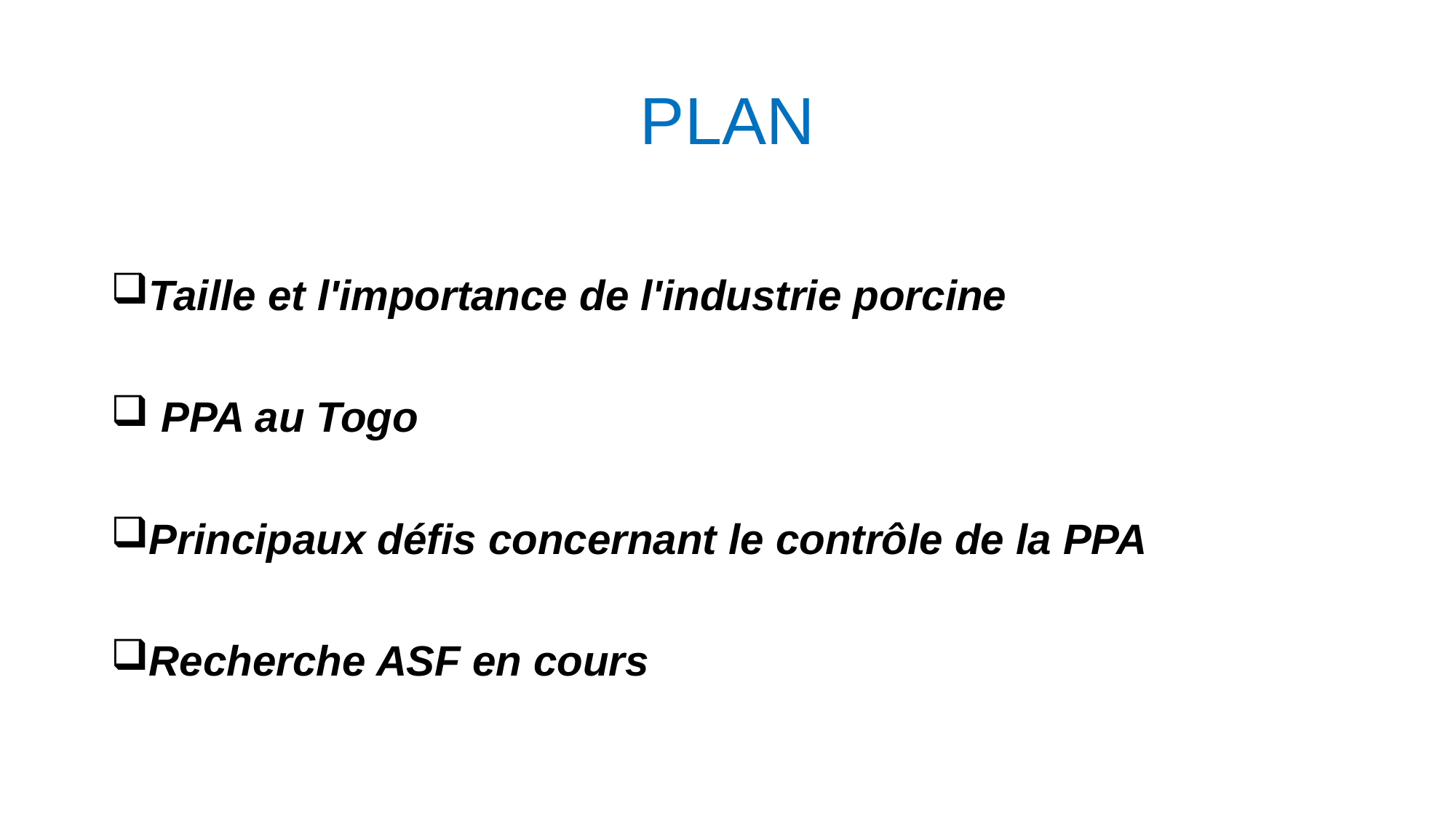

# PLAN

Taille et l'importance de l'industrie porcine

 PPA au Togo

Principaux défis concernant le contrôle de la PPA

Recherche ASF en cours